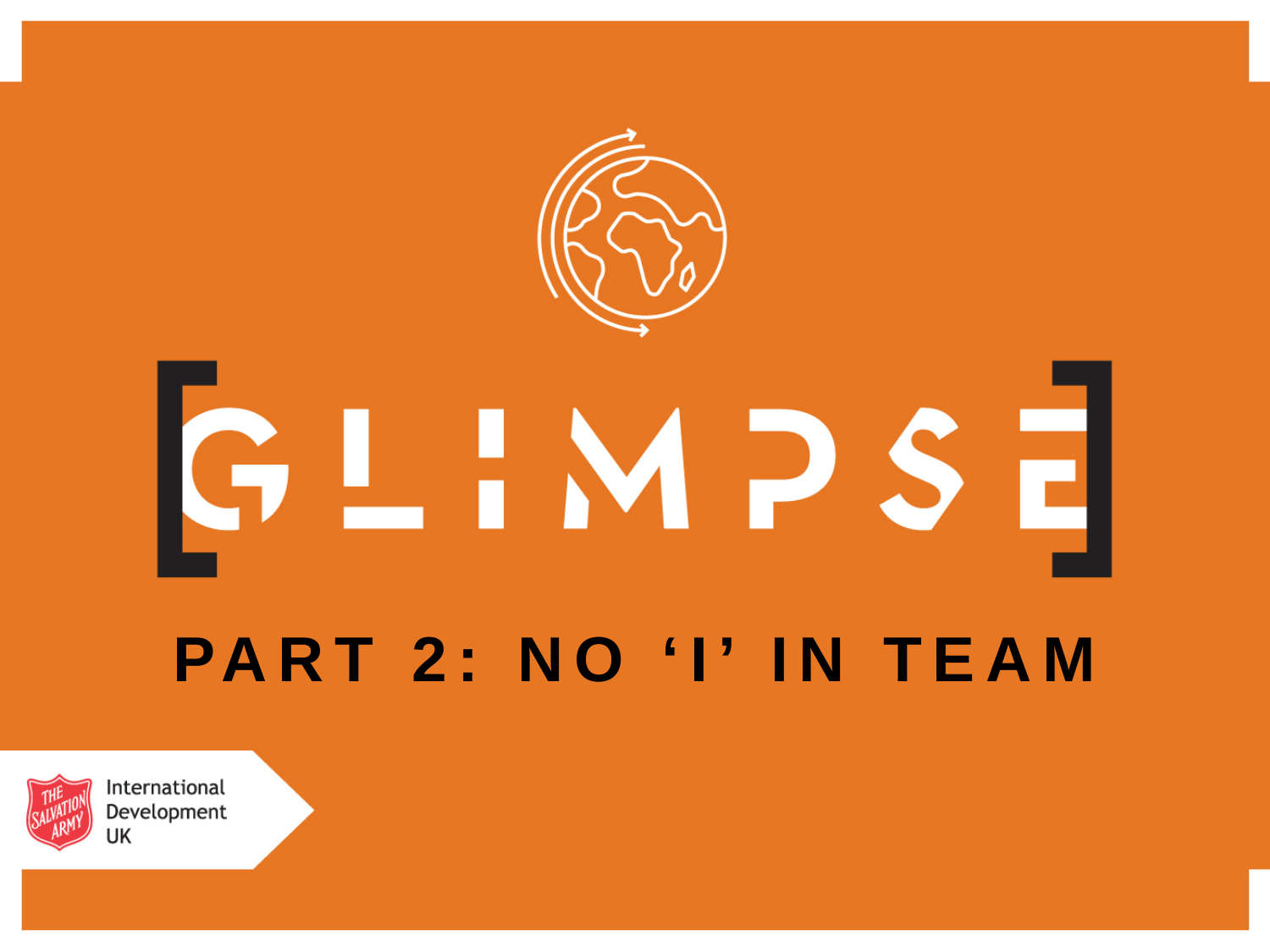

# Part 2: no ‘I’ in team